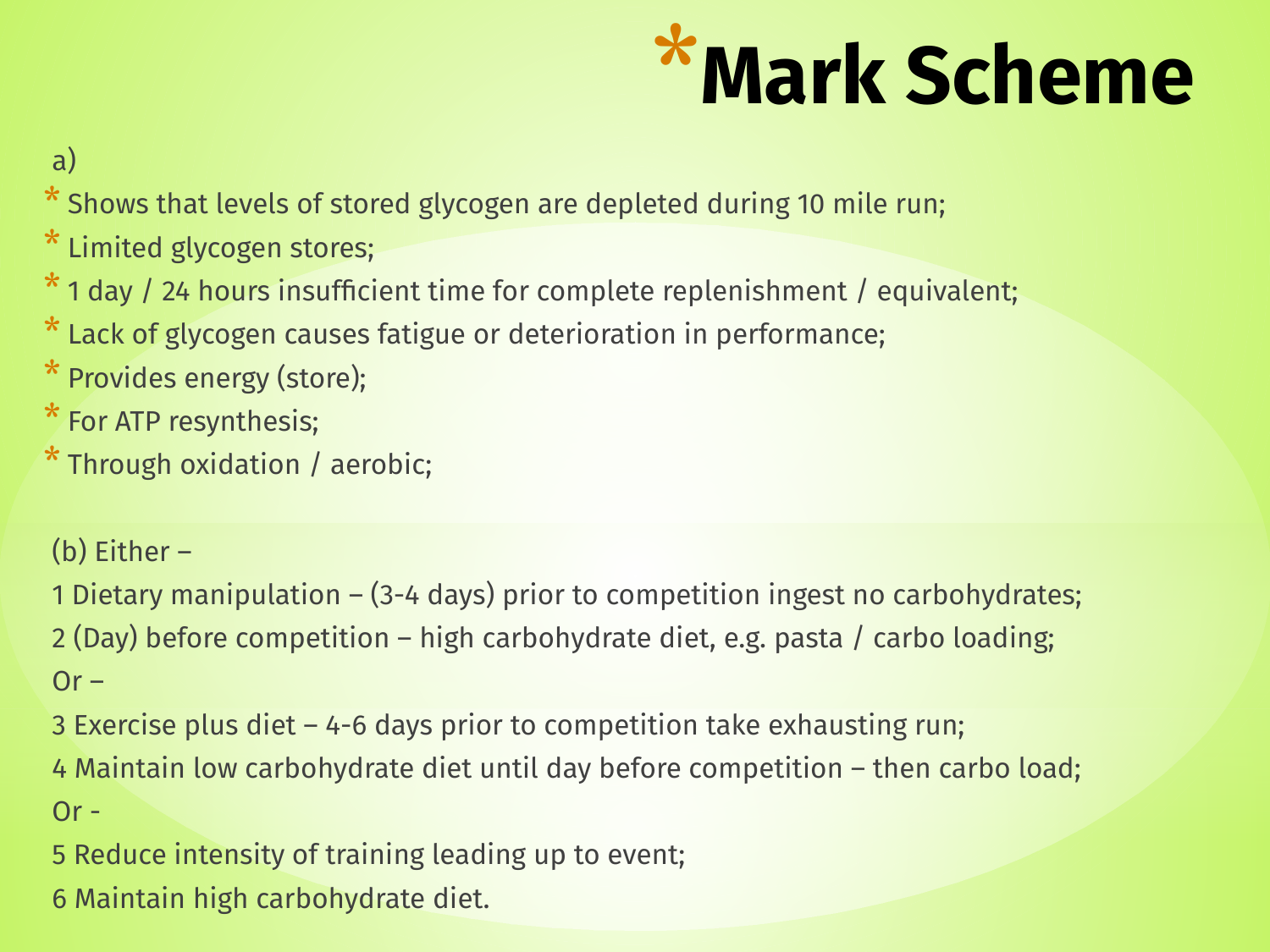

# Mark Scheme
a)
Shows that levels of stored glycogen are depleted during 10 mile run;
Limited glycogen stores;
1 day / 24 hours insufficient time for complete replenishment / equivalent;
Lack of glycogen causes fatigue or deterioration in performance;
Provides energy (store);
For ATP resynthesis;
Through oxidation / aerobic;

(b) Either –
1 Dietary manipulation – (3-4 days) prior to competition ingest no carbohydrates;
2 (Day) before competition – high carbohydrate diet, e.g. pasta / carbo loading;
Or –
3 Exercise plus diet – 4-6 days prior to competition take exhausting run;
4 Maintain low carbohydrate diet until day before competition – then carbo load;
Or -
5 Reduce intensity of training leading up to event;
6 Maintain high carbohydrate diet.